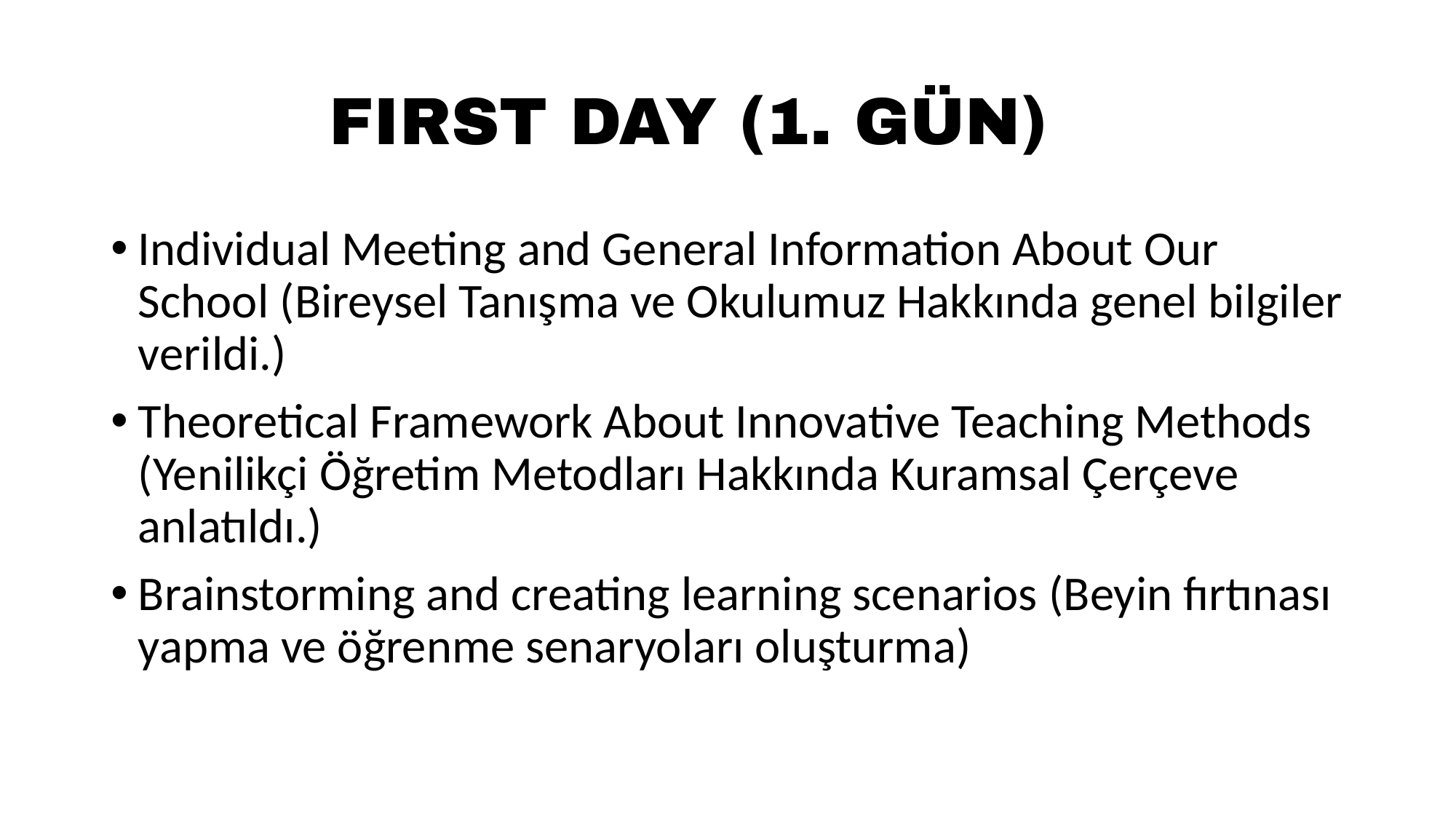

# FIRST DAY (1. GÜN)
Individual Meeting and General Information About Our School (Bireysel Tanışma ve Okulumuz Hakkında genel bilgiler verildi.)
Theoretical Framework About Innovative Teaching Methods (Yenilikçi Öğretim Metodları Hakkında Kuramsal Çerçeve anlatıldı.)
Brainstorming and creating learning scenarios (Beyin fırtınası yapma ve öğrenme senaryoları oluşturma)